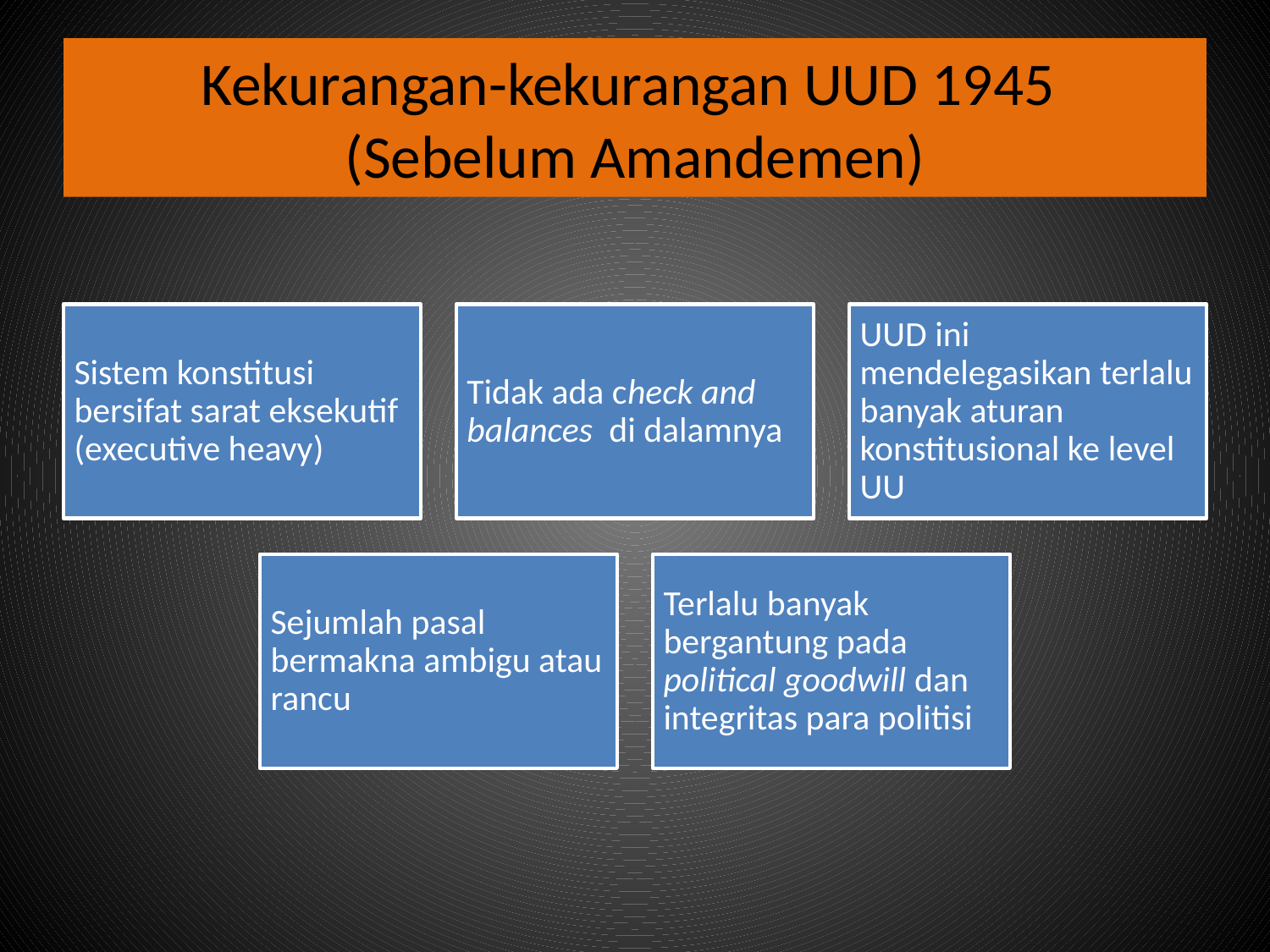

# Kekurangan-kekurangan UUD 1945 (Sebelum Amandemen)
Sistem konstitusi bersifat sarat eksekutif (executive heavy)
Tidak ada check and balances  di dalamnya
UUD ini mendelegasikan terlalu banyak aturan konstitusional ke level UU
Sejumlah pasal bermakna ambigu atau rancu
Terlalu banyak bergantung pada political goodwill dan integritas para politisi